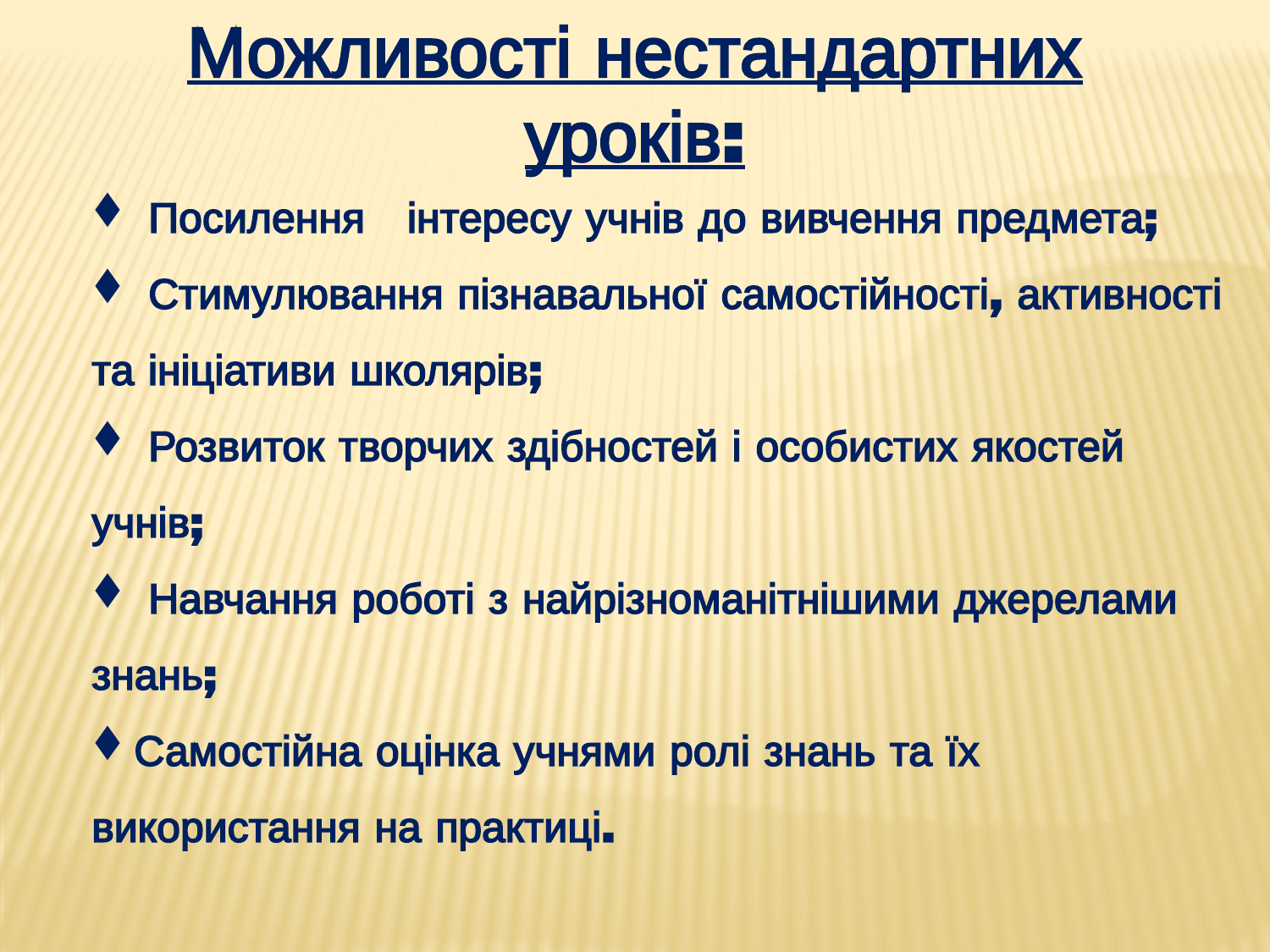

Можливості нестандартних уроків:
 Посилення   інтересу учнів до вивчення предмета;
 Стимулювання пізнавальної самостійності, активності та ініціативи школярів;
 Розвиток творчих здібностей і особистих якостей учнів;
 Навчання роботі з найрізноманітнішими джерелами знань;
Самостійна оцінка учнями ролі знань та їх використання на практиці.